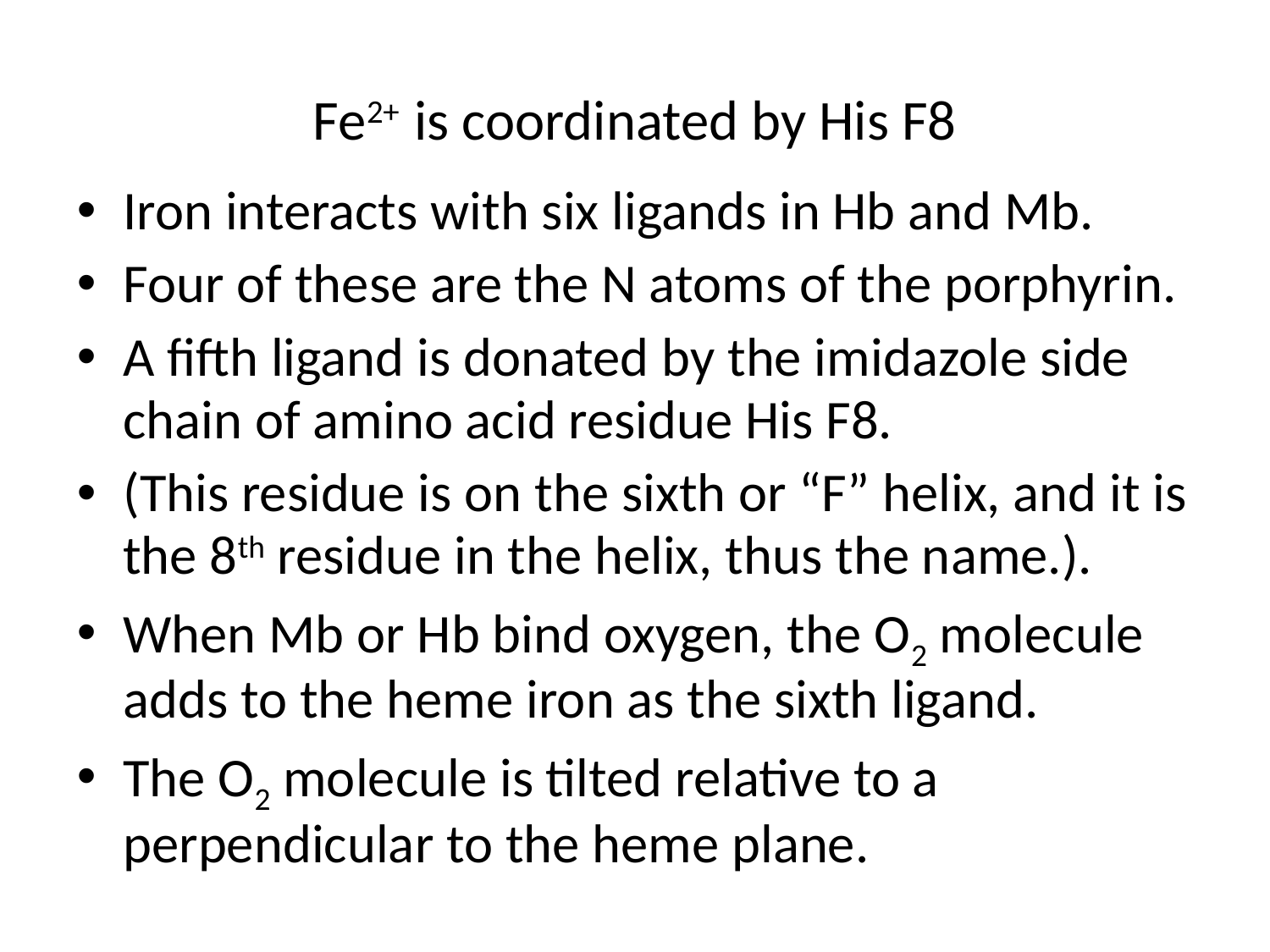

# Fe2+  is coordinated by His F8
Iron interacts with six ligands in Hb and Mb.
Four of these are the N atoms of the porphyrin.
A fifth ligand is donated by the imidazole side chain of amino acid residue His F8.
(This residue is on the sixth or “F” helix, and it is the 8th residue in the helix, thus the name.).
When Mb or Hb bind oxygen, the O2 molecule adds to the heme iron as the sixth ligand.
The O2 molecule is tilted relative to a perpendicular to the heme plane.